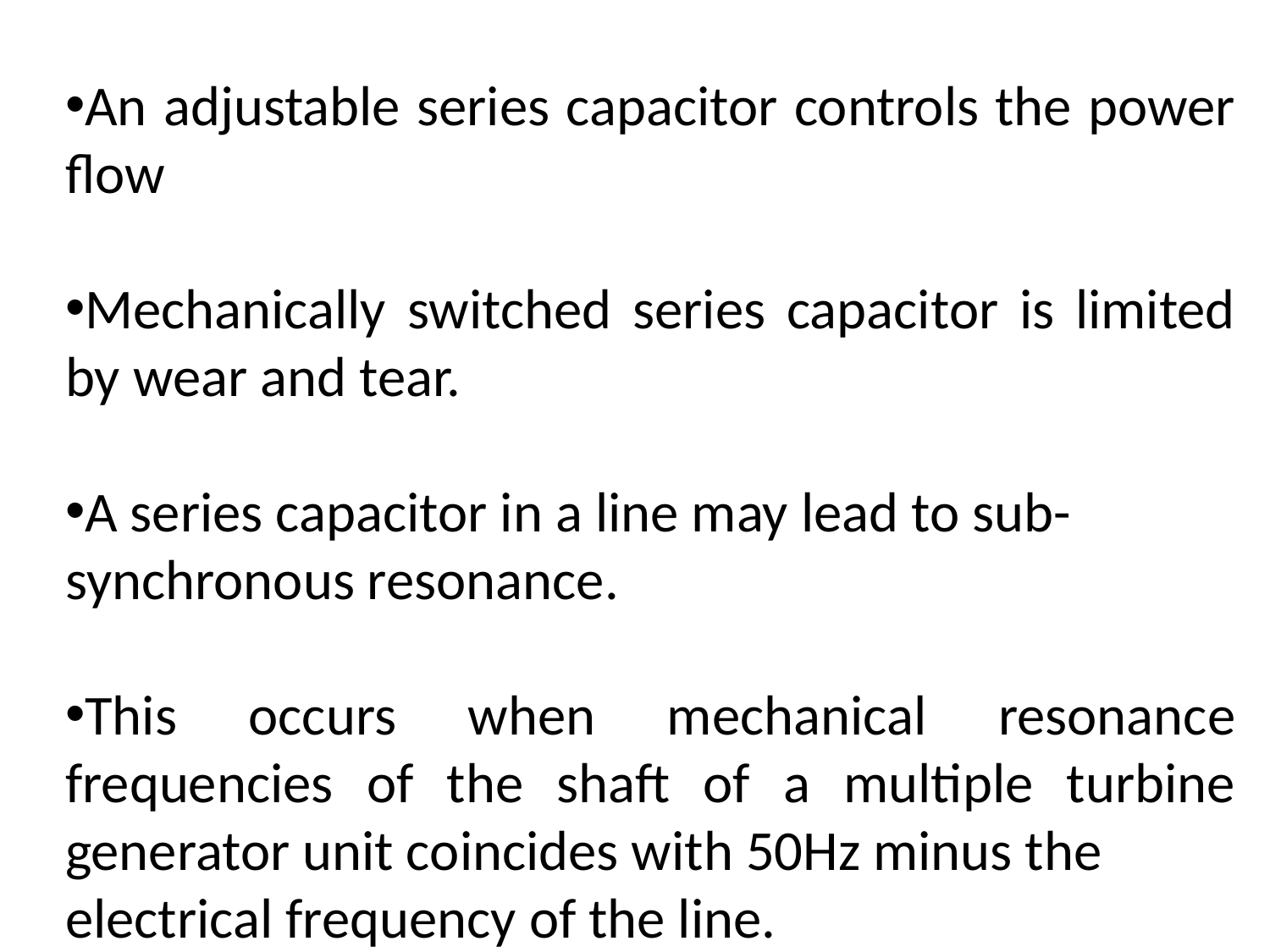

An adjustable series capacitor controls the power flow

Mechanically switched series capacitor is limited by wear and tear.

A series capacitor in a line may lead to sub-synchronous resonance.

This occurs when mechanical resonance frequencies of the shaft of a multiple turbine generator unit coincides with 50Hz minus the
electrical frequency of the line.